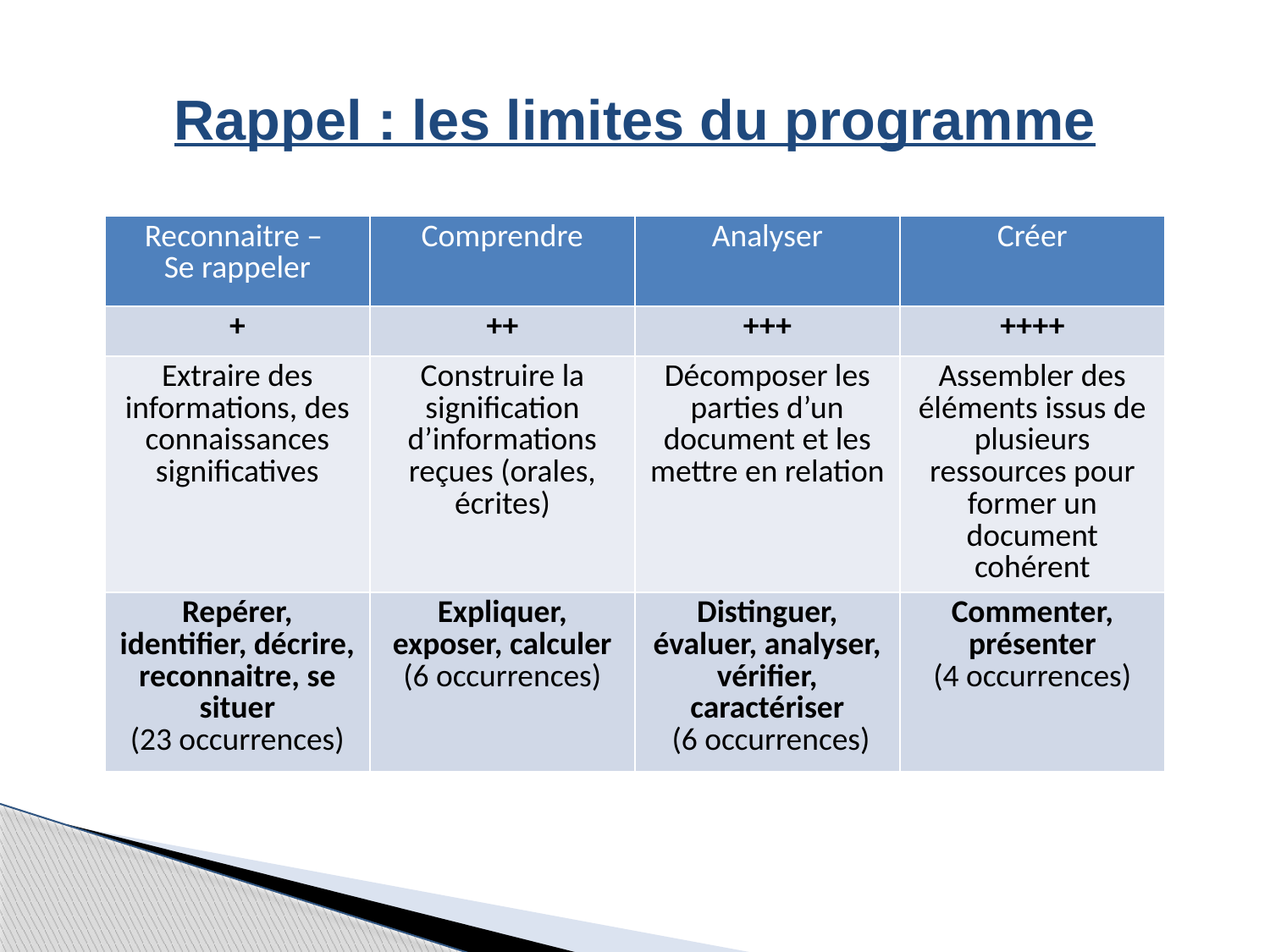

# Rappel : les limites du programme

| Reconnaitre – Se rappeler | Comprendre | Analyser | Créer |
| --- | --- | --- | --- |
| + | ++ | +++ | ++++ |
| Extraire des informations, des connaissances significatives | Construire la signification d’informations reçues (orales, écrites) | Décomposer les parties d’un document et les mettre en relation | Assembler des éléments issus de plusieurs ressources pour former un document cohérent |
| Repérer, identifier, décrire, reconnaitre, se situer (23 occurrences) | Expliquer, exposer, calculer (6 occurrences) | Distinguer, évaluer, analyser, vérifier, caractériser (6 occurrences) | Commenter, présenter (4 occurrences) |